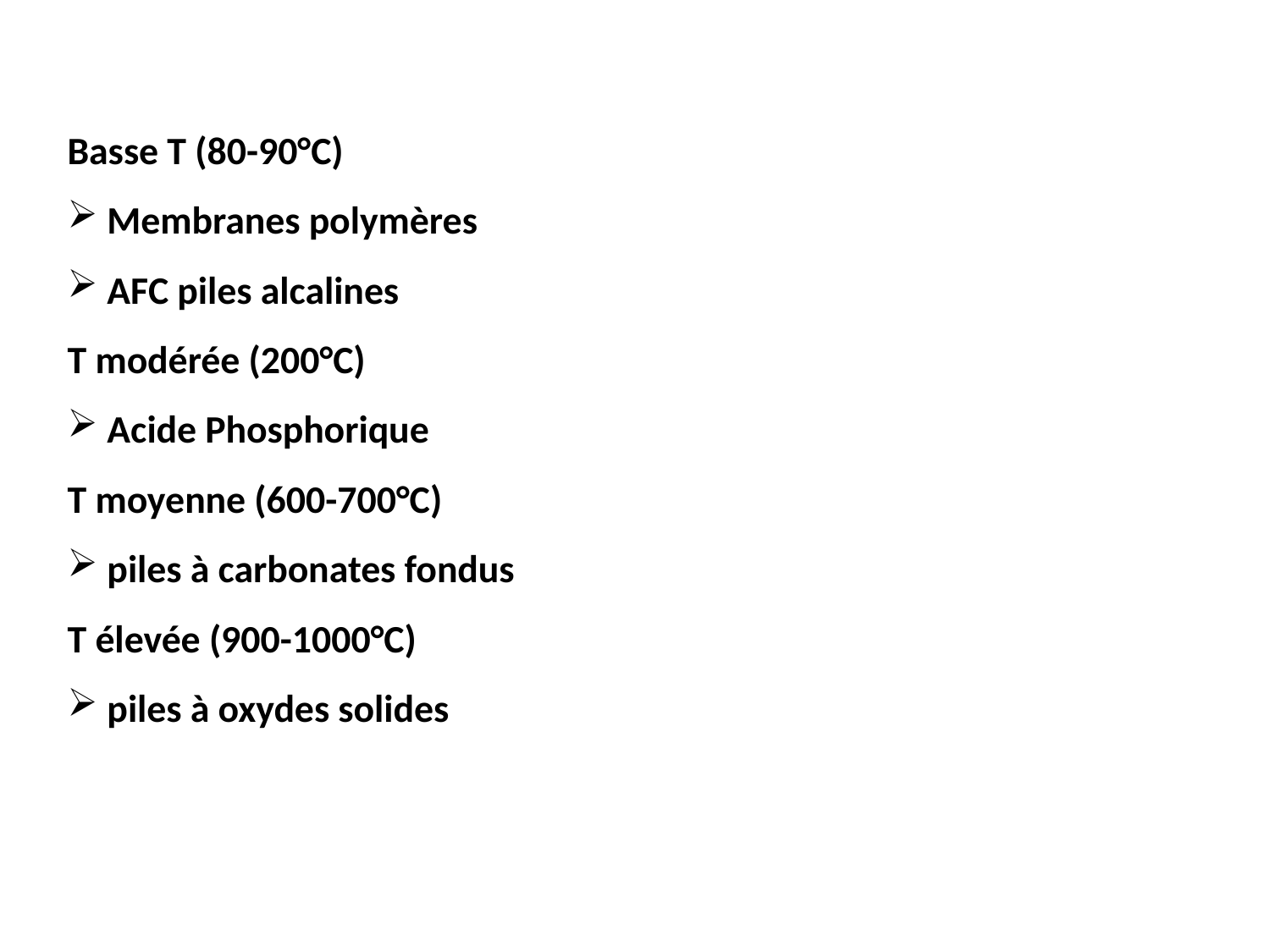

Basse T (80-90°C)
 Membranes polymères
 AFC piles alcalines
T modérée (200°C)
 Acide Phosphorique
T moyenne (600-700°C)
 piles à carbonates fondus
T élevée (900-1000°C)
 piles à oxydes solides